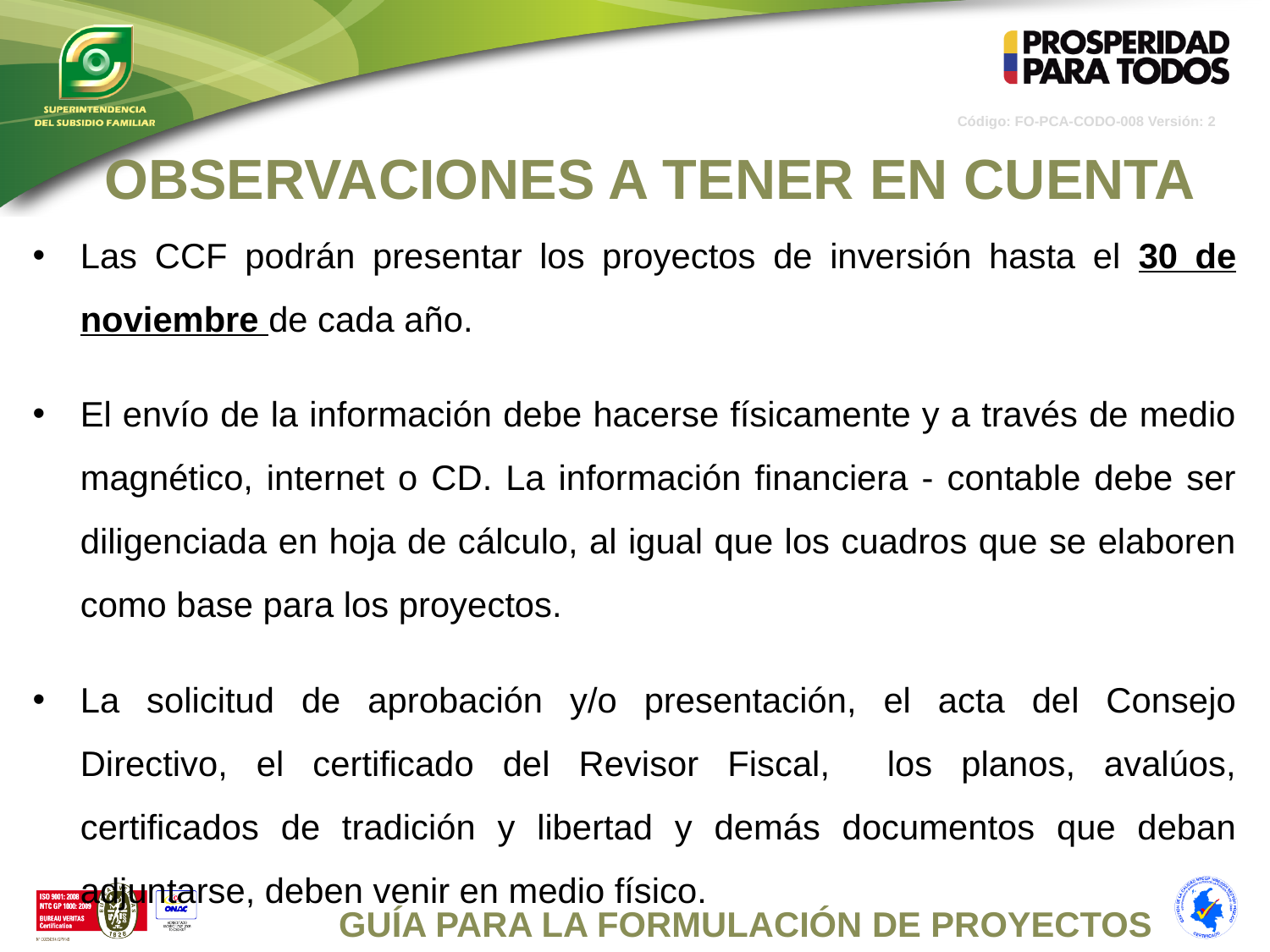

OBSERVACIONES A TENER EN CUENTA
Las CCF podrán presentar los proyectos de inversión hasta el 30 de noviembre de cada año.
El envío de la información debe hacerse físicamente y a través de medio magnético, internet o CD. La información financiera - contable debe ser diligenciada en hoja de cálculo, al igual que los cuadros que se elaboren como base para los proyectos.
La solicitud de aprobación y/o presentación, el acta del Consejo Directivo, el certificado del Revisor Fiscal,  los planos, avalúos, certificados de tradición y libertad y demás documentos que deban adjuntarse, deben venir en medio físico.
GUÍA PARA LA FORMULACIÓN DE PROYECTOS